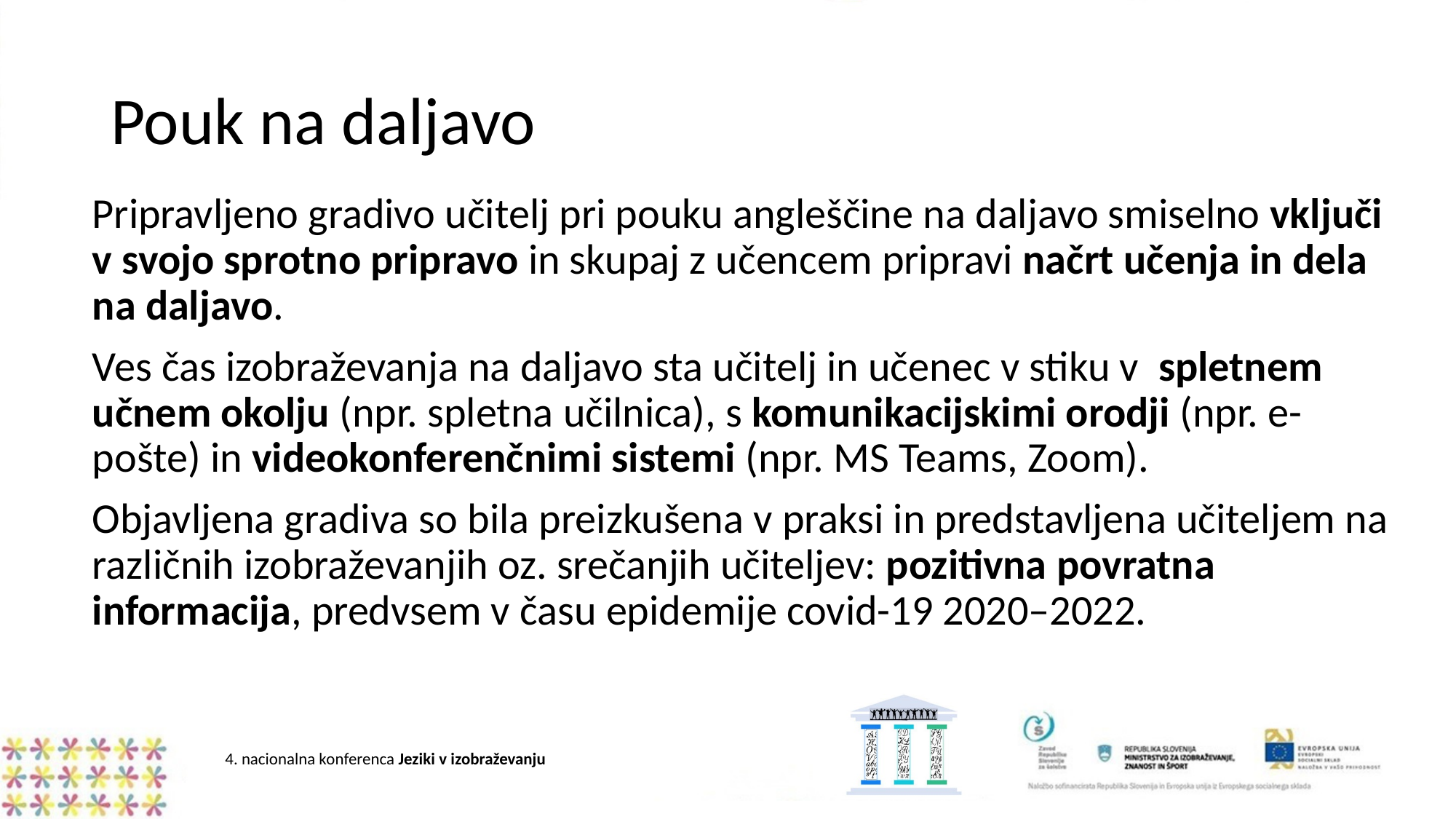

# Pouk na daljavo
Pripravljeno gradivo učitelj pri pouku angleščine na daljavo smiselno vključi v svojo sprotno pripravo in skupaj z učencem pripravi načrt učenja in dela na daljavo.
Ves čas izobraževanja na daljavo sta učitelj in učenec v stiku v  spletnem učnem okolju (npr. spletna učilnica), s komunikacijskimi orodji (npr. e-pošte) in videokonferenčnimi sistemi (npr. MS Teams, Zoom).
Objavljena gradiva so bila preizkušena v praksi in predstavljena učiteljem na različnih izobraževanjih oz. srečanjih učiteljev: pozitivna povratna informacija, predvsem v času epidemije covid-19 2020–2022.